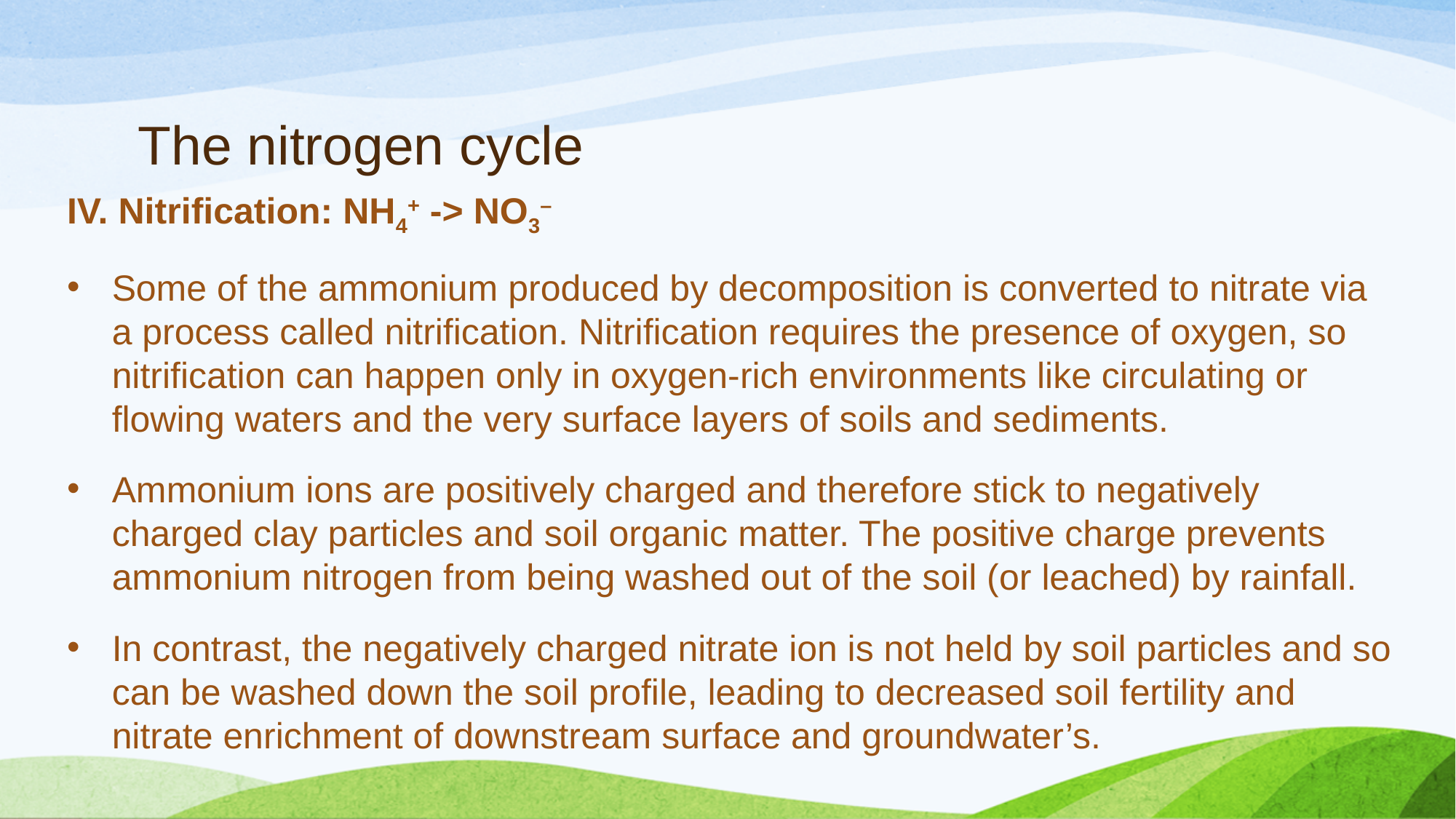

# The nitrogen cycle
IV. Nitrification: NH4+ -> NO3–
Some of the ammonium produced by decomposition is converted to nitrate via a process called nitrification. Nitrification requires the presence of oxygen, so nitrification can happen only in oxygen-rich environments like circulating or flowing waters and the very surface layers of soils and sediments.
Ammonium ions are positively charged and therefore stick to negatively charged clay particles and soil organic matter. The positive charge prevents ammonium nitrogen from being washed out of the soil (or leached) by rainfall.
In contrast, the negatively charged nitrate ion is not held by soil particles and so can be washed down the soil profile, leading to decreased soil fertility and nitrate enrichment of downstream surface and groundwater’s.